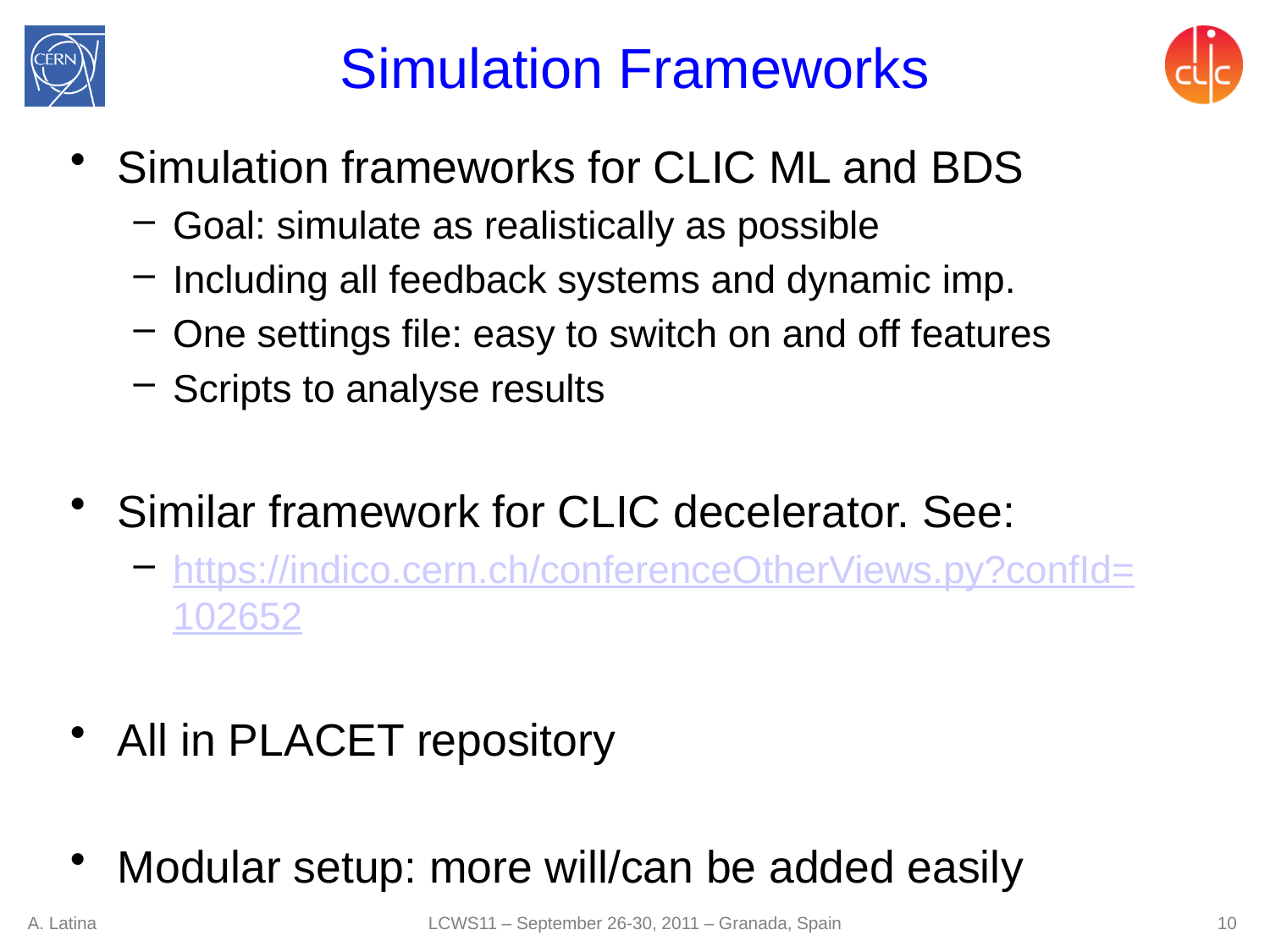

# Simulation Frameworks
Simulation frameworks for CLIC ML and BDS
Goal: simulate as realistically as possible
Including all feedback systems and dynamic imp.
One settings file: easy to switch on and off features
Scripts to analyse results

Similar framework for CLIC decelerator. See:
https://indico.cern.ch/conferenceOtherViews.py?confId=102652

All in PLACET repository

Modular setup: more will/can be added easily

LCWS11 – September 26-30, 2011 – Granada, Spain
A. Latina
10